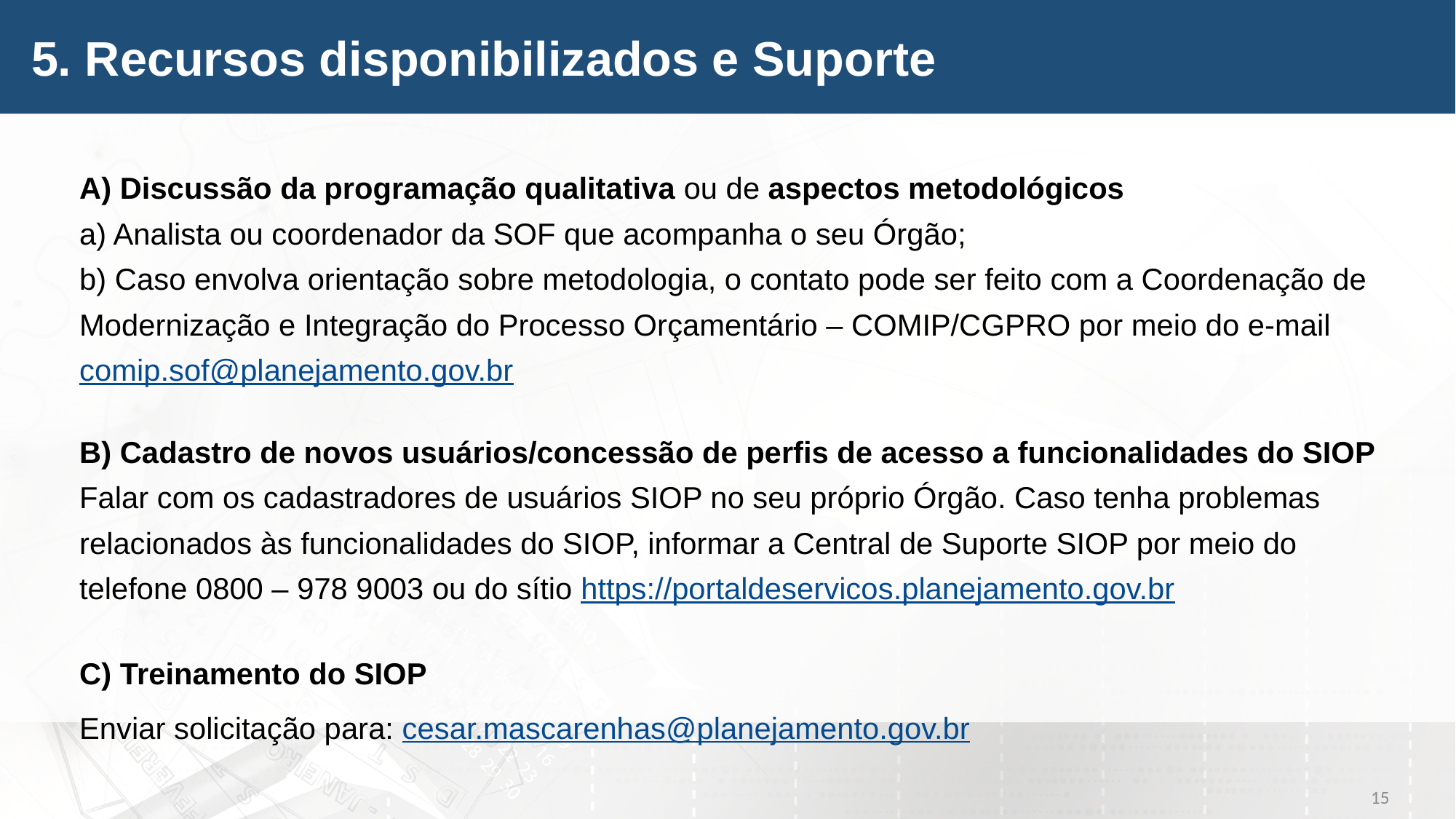

5. Recursos disponibilizados e Suporte
A) Discussão da programação qualitativa ou de aspectos metodológicos
a) Analista ou coordenador da SOF que acompanha o seu Órgão;
b) Caso envolva orientação sobre metodologia, o contato pode ser feito com a Coordenação de Modernização e Integração do Processo Orçamentário – COMIP/CGPRO por meio do e-mail comip.sof@planejamento.gov.br
B) Cadastro de novos usuários/concessão de perfis de acesso a funcionalidades do SIOP
Falar com os cadastradores de usuários SIOP no seu próprio Órgão. Caso tenha problemas relacionados às funcionalidades do SIOP, informar a Central de Suporte SIOP por meio do telefone 0800 – 978 9003 ou do sítio https://portaldeservicos.planejamento.gov.br
C) Treinamento do SIOP
Enviar solicitação para: cesar.mascarenhas@planejamento.gov.br
15